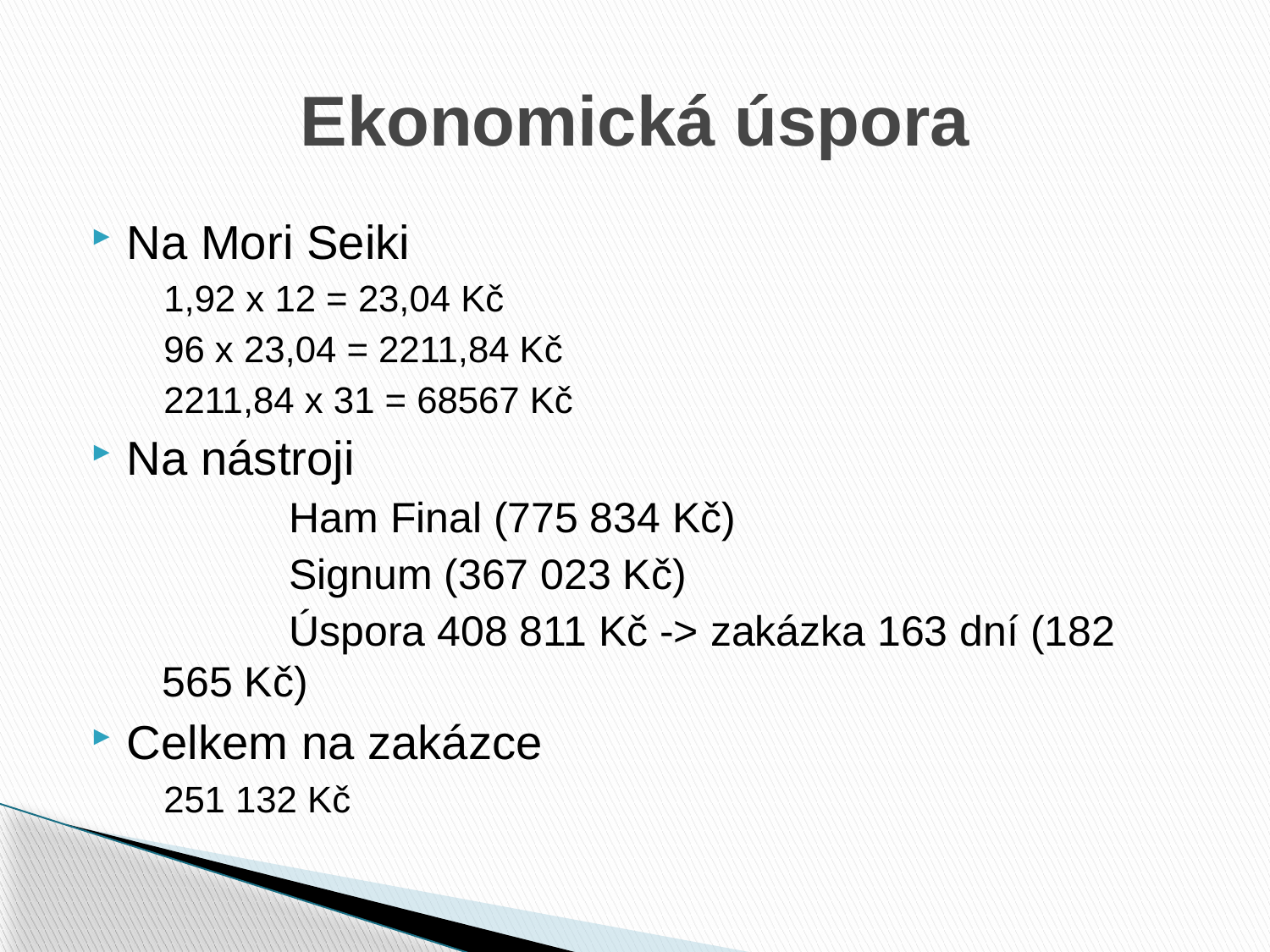

# Ekonomická úspora
Na Mori Seiki
1,92 x 12 = 23,04 Kč
96 x 23,04 = 2211,84 Kč
2211,84 x 31 = 68567 Kč
Na nástroji
		Ham Final (775 834 Kč)
		Signum (367 023 Kč)
		Úspora 408 811 Kč -> zakázka 163 dní (182 565 Kč)
Celkem na zakázce
251 132 Kč